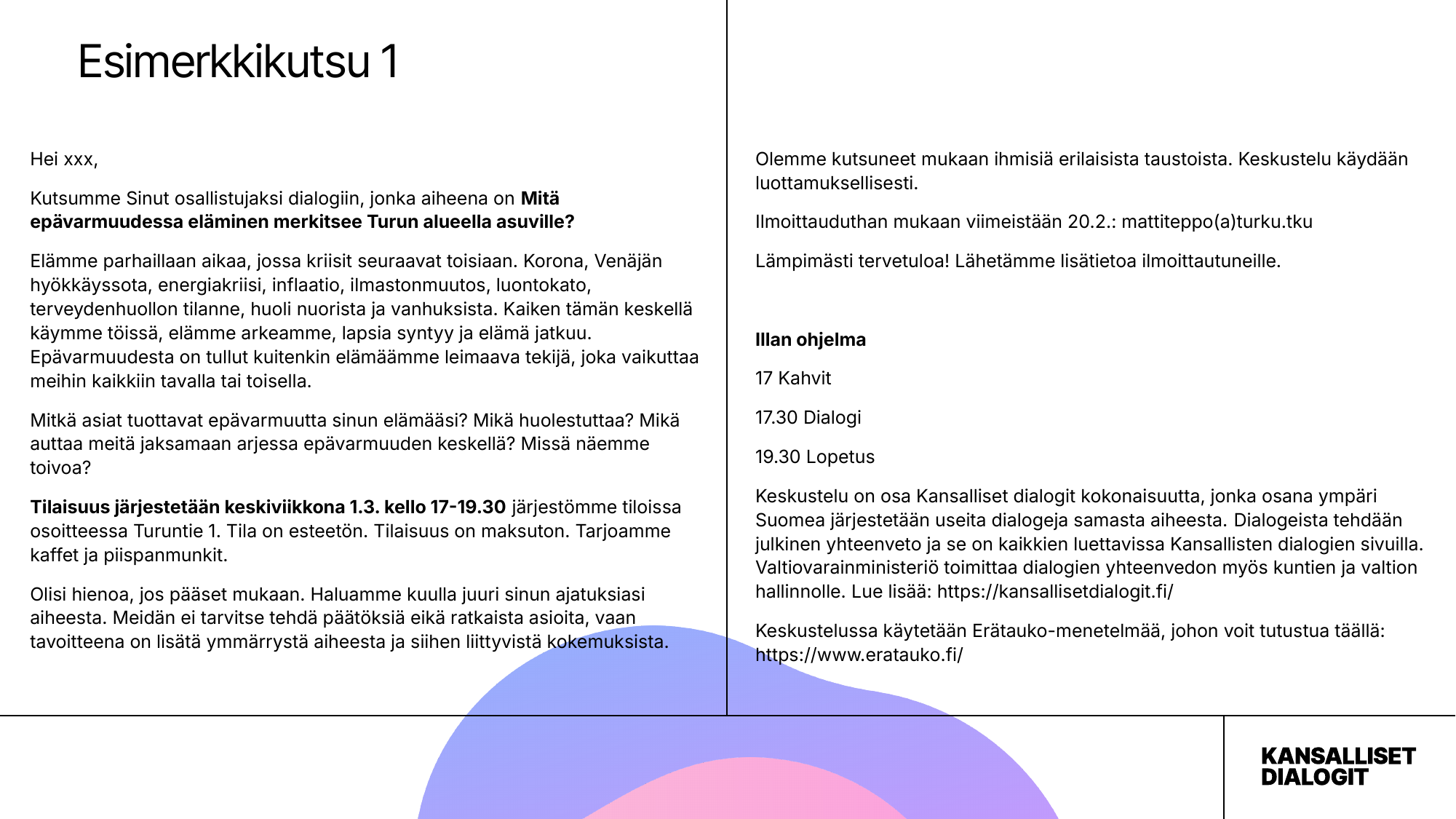

Esimerkkikutsu 1

Hei xxx,
Kutsumme Sinut osallistujaksi dialogiin, jonka aiheena on Mitä epävarmuudessa eläminen merkitsee Turun alueella asuville?
Elämme parhaillaan aikaa, jossa kriisit seuraavat toisiaan. Korona, Venäjän hyökkäyssota, energiakriisi, inflaatio, ilmastonmuutos, luontokato, terveydenhuollon tilanne, huoli nuorista ja vanhuksista. Kaiken tämän keskellä käymme töissä, elämme arkeamme, lapsia syntyy ja elämä jatkuu. Epävarmuudesta on tullut kuitenkin elämäämme leimaava tekijä, joka vaikuttaa meihin kaikkiin tavalla tai toisella.
Mitkä asiat tuottavat epävarmuutta sinun elämääsi? Mikä huolestuttaa? Mikä auttaa meitä jaksamaan arjessa epävarmuuden keskellä? Missä näemme toivoa?
Tilaisuus järjestetään keskiviikkona 1.3. kello 17-19.30 järjestömme tiloissa osoitteessa Turuntie 1. Tila on esteetön. Tilaisuus on maksuton. Tarjoamme kaffet ja piispanmunkit.
Olisi hienoa, jos pääset mukaan. Haluamme kuulla juuri sinun ajatuksiasi aiheesta. Meidän ei tarvitse tehdä päätöksiä eikä ratkaista asioita, vaan tavoitteena on lisätä ymmärrystä aiheesta ja siihen liittyvistä kokemuksista.

Olemme kutsuneet mukaan ihmisiä erilaisista taustoista. Keskustelu käydään luottamuksellisesti.
Ilmoittauduthan mukaan viimeistään 20.2.: mattiteppo(a)turku.tku
Lämpimästi tervetuloa! Lähetämme lisätietoa ilmoittautuneille.

Illan ohjelma
17 Kahvit
17.30 Dialogi
19.30 Lopetus
Keskustelu on osa Kansalliset dialogit kokonaisuutta, jonka osana ympäri Suomea järjestetään useita dialogeja samasta aiheesta. Dialogeista tehdään julkinen yhteenveto ja se on kaikkien luettavissa Kansallisten dialogien sivuilla. Valtiovarainministeriö toimittaa dialogien yhteenvedon myös kuntien ja valtion hallinnolle. Lue lisää: https://kansallisetdialogit.fi/
Keskustelussa käytetään Erätauko-menetelmää, johon voit tutustua täällä: https://www.eratauko.fi/